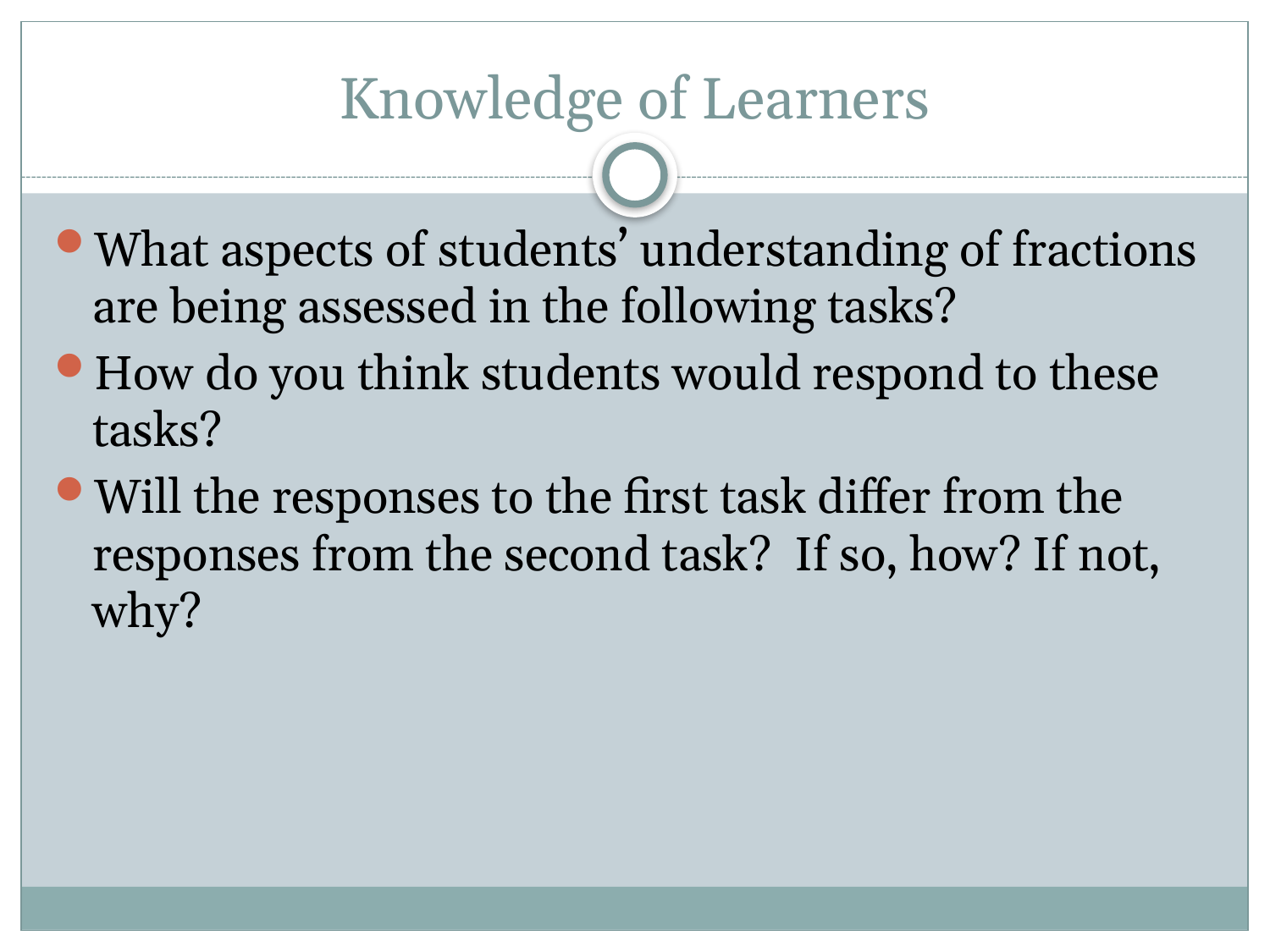

# Knowledge of Learners
What aspects of students’ understanding of fractions are being assessed in the following tasks?
How do you think students would respond to these tasks?
Will the responses to the first task differ from the responses from the second task?  If so, how? If not, why?